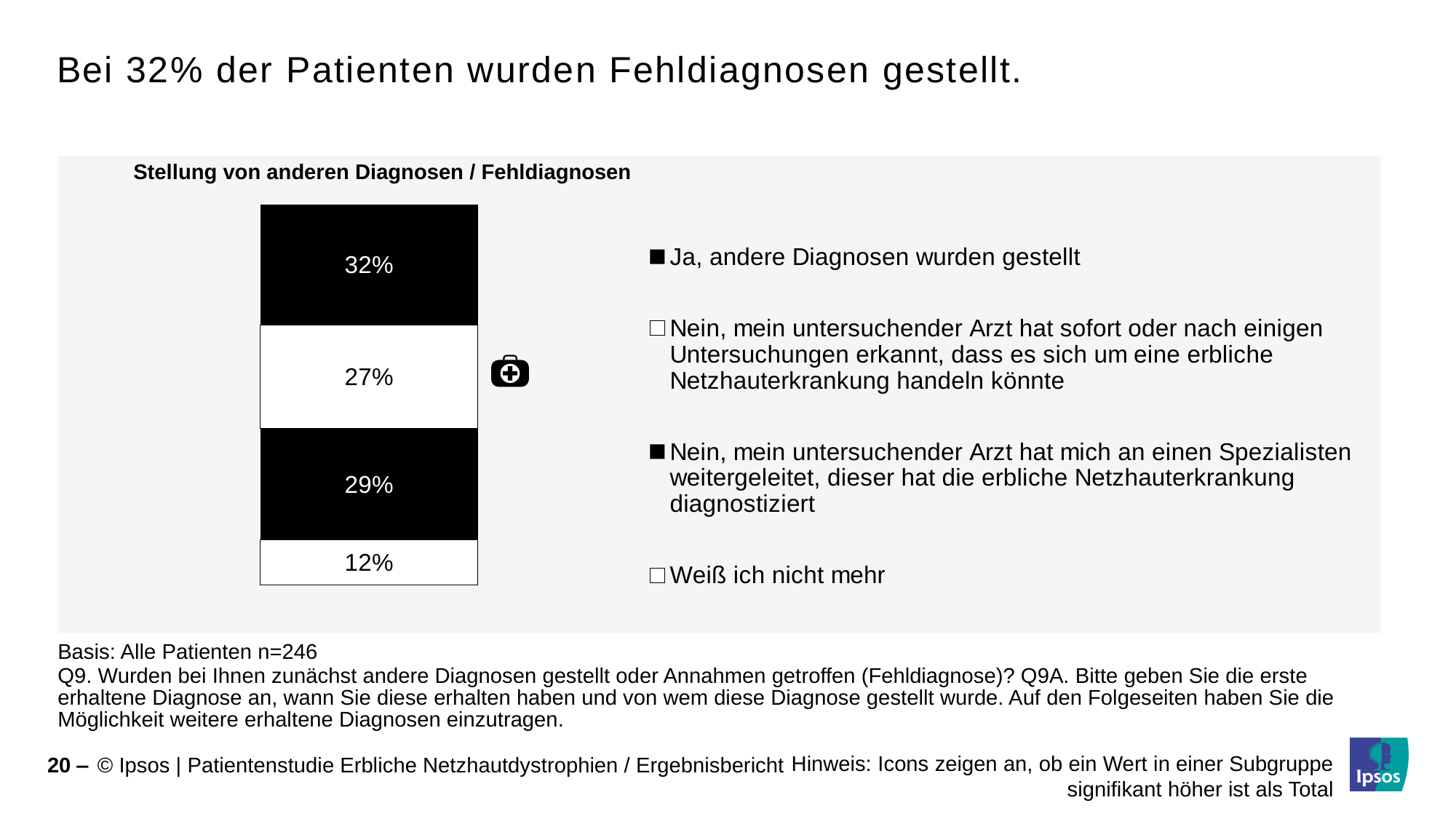

# Bei 32% der Patienten wurden Fehldiagnosen gestellt.

Stellung von anderen Diagnosen / Fehldiagnosen

### Chart

| Category | Weiß ich nicht mehr  | Nein, mein untersuchender Arzt hat mich an einen Spezialisten weitergeleitet, dieser hat die erbliche Netzhauterkrankung diagnostiziert  | Nein, mein untersuchender Arzt hat sofort oder nach einigen Untersuchungen erkannt, dass es sich um eine erbliche Netzhauterkrankung handeln könnte  | Ja, andere Diagnosen wurden gestellt |
|---|---|---|---|---|
| Kategorie 1 | 0.11800000000000001 | 0.293 | 0.272 | 0.317 |

Basis: Alle Patienten n=246
Q9. Wurden bei Ihnen zunächst andere Diagnosen gestellt oder Annahmen getroffen (Fehldiagnose)? Q9A. Bitte geben Sie die erste erhaltene Diagnose an, wann Sie diese erhalten haben und von wem diese Diagnose gestellt wurde. Auf den Folgeseiten haben Sie die Möglichkeit weitere erhaltene Diagnosen einzutragen.
20 ‒
Hinweis: Icons zeigen an, ob ein Wert in einer Subgruppe signifikant höher ist als Total